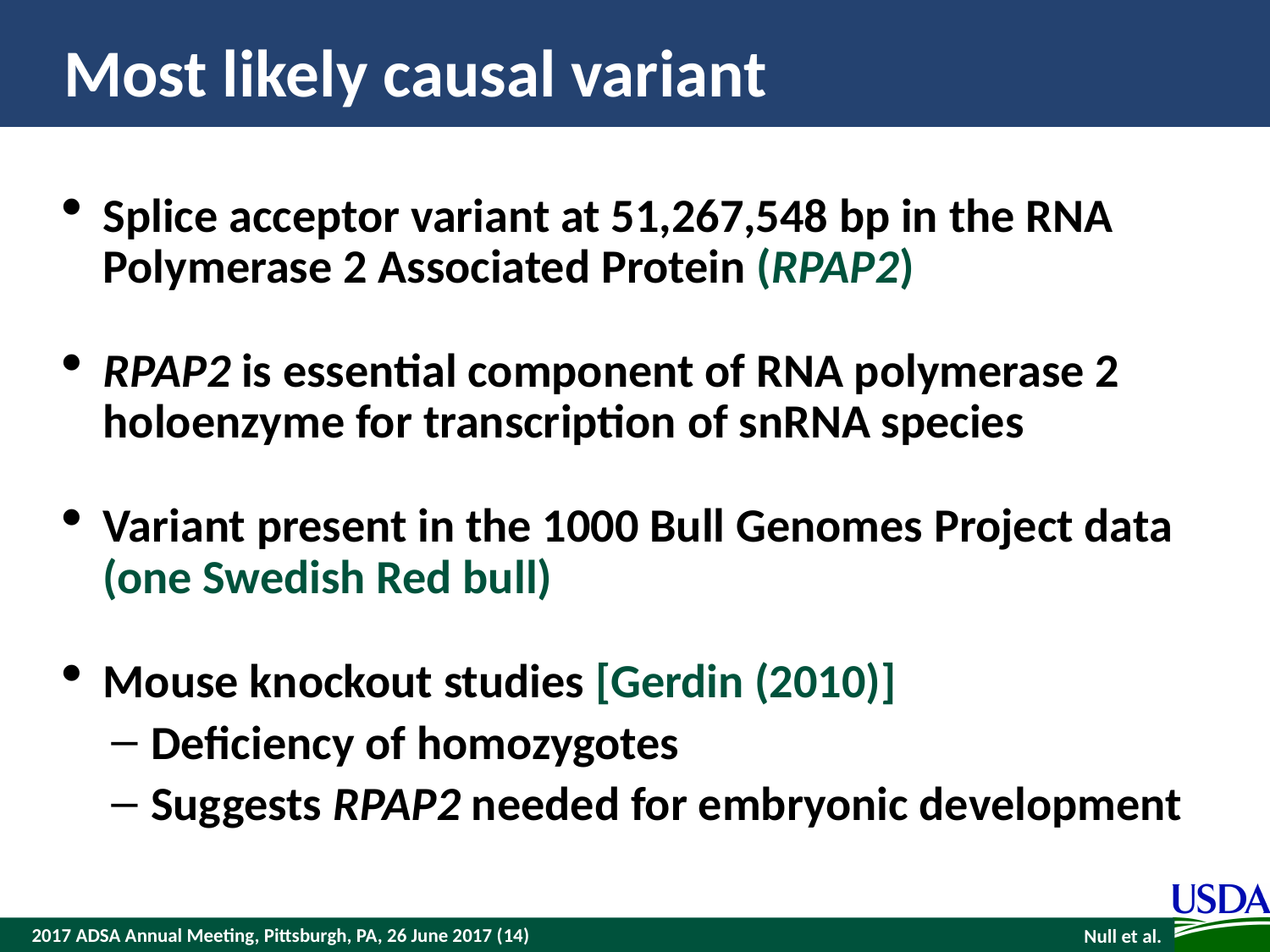

# Most likely causal variant
Splice acceptor variant at 51,267,548 bp in the RNA Polymerase 2 Associated Protein (RPAP2)
RPAP2 is essential component of RNA polymerase 2 holoenzyme for transcription of snRNA species
Variant present in the 1000 Bull Genomes Project data (one Swedish Red bull)
Mouse knockout studies [Gerdin (2010)]
Deficiency of homozygotes
Suggests RPAP2 needed for embryonic development